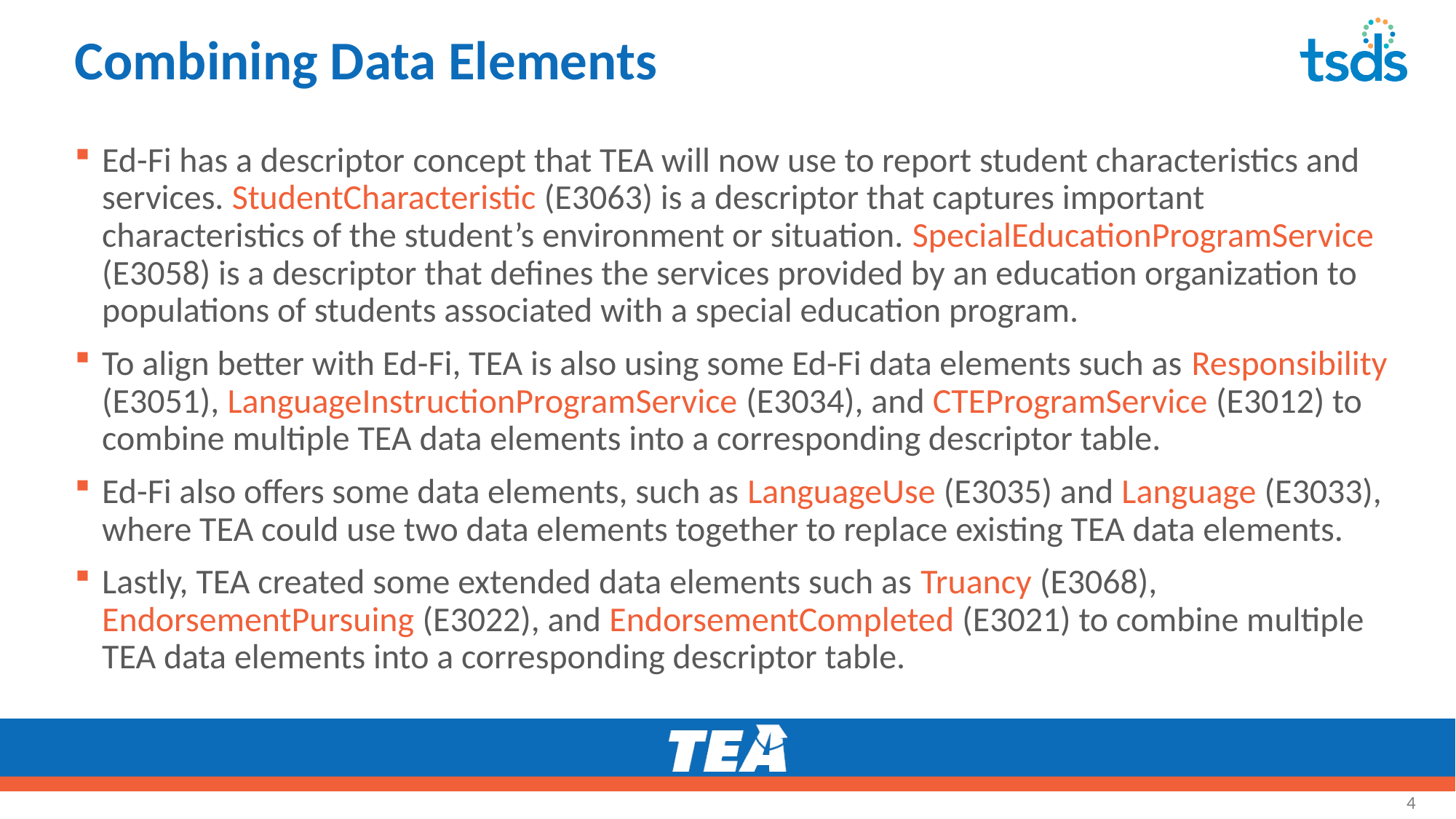

# Combining Data Elements
Ed-Fi has a descriptor concept that TEA will now use to report student characteristics and services. StudentCharacteristic (E3063) is a descriptor that captures important characteristics of the student’s environment or situation. SpecialEducationProgramService (E3058) is a descriptor that defines the services provided by an education organization to populations of students associated with a special education program.
To align better with Ed-Fi, TEA is also using some Ed-Fi data elements such as Responsibility (E3051), LanguageInstructionProgramService (E3034), and CTEProgramService (E3012) to combine multiple TEA data elements into a corresponding descriptor table.
Ed-Fi also offers some data elements, such as LanguageUse (E3035) and Language (E3033), where TEA could use two data elements together to replace existing TEA data elements.
Lastly, TEA created some extended data elements such as Truancy (E3068), EndorsementPursuing (E3022), and EndorsementCompleted (E3021) to combine multiple TEA data elements into a corresponding descriptor table.
4